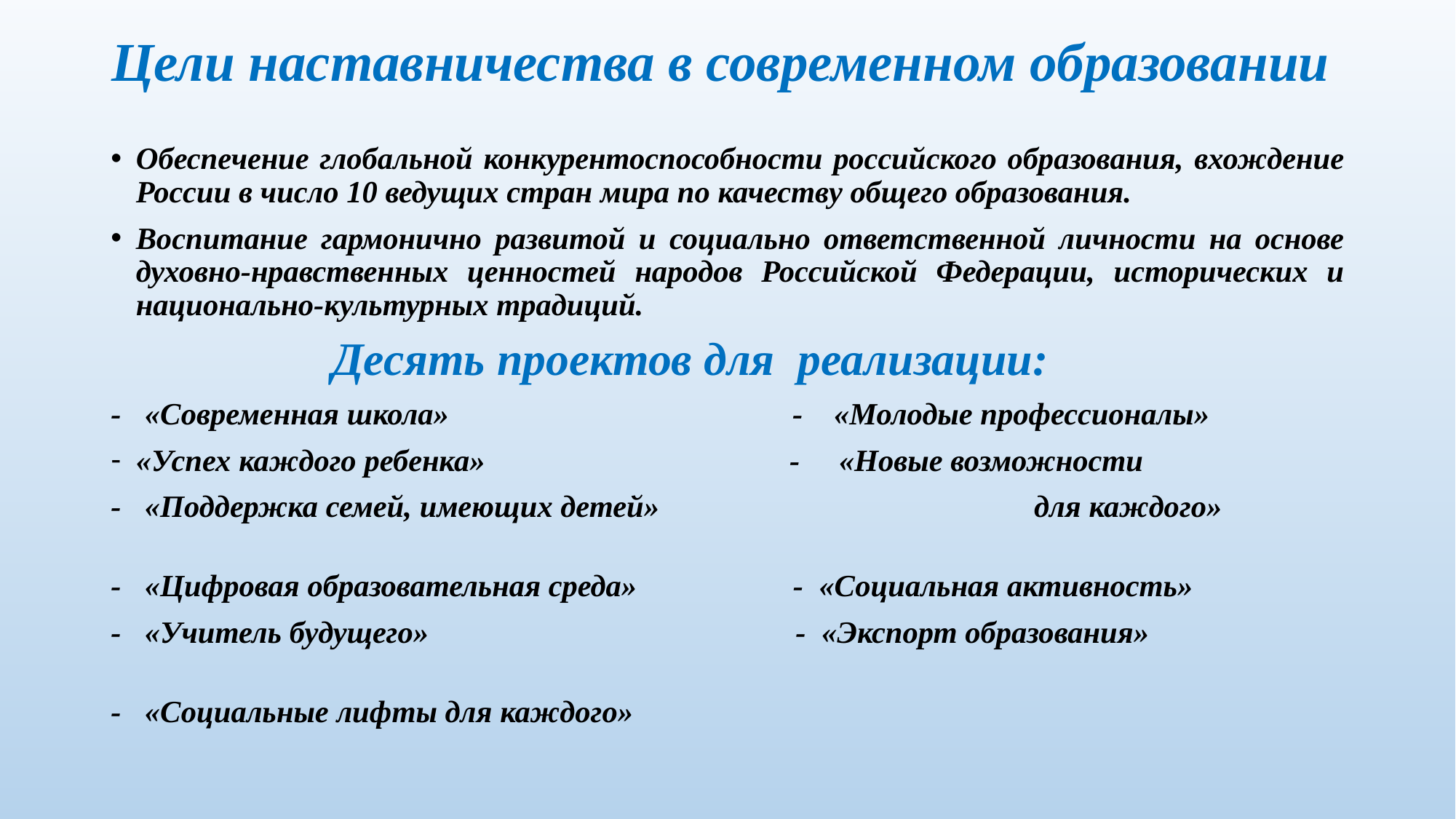

# Цели наставничества в современном образовании
Обеспечение глобальной конкурентоспособности российского образования, вхождение России в число 10 ведущих стран мира по качеству общего образования.
Воспитание гармонично развитой и социально ответственной личности на основе духовно-нравственных ценностей народов Российской Федерации, исторических и национально-культурных традиций.
                   Десять проектов для  реализации:
-   «Современная школа»                                            -    «Молодые профессионалы»
«Успех каждого ребенка»                                       -     «Новые возможности
-   «Поддержка семей, имеющих детей»                                                для каждого»
-   «Цифровая образовательная среда»                    -  «Социальная активность»
-   «Учитель будущего»                                               -  «Экспорт образования»
-   «Социальные лифты для каждого»